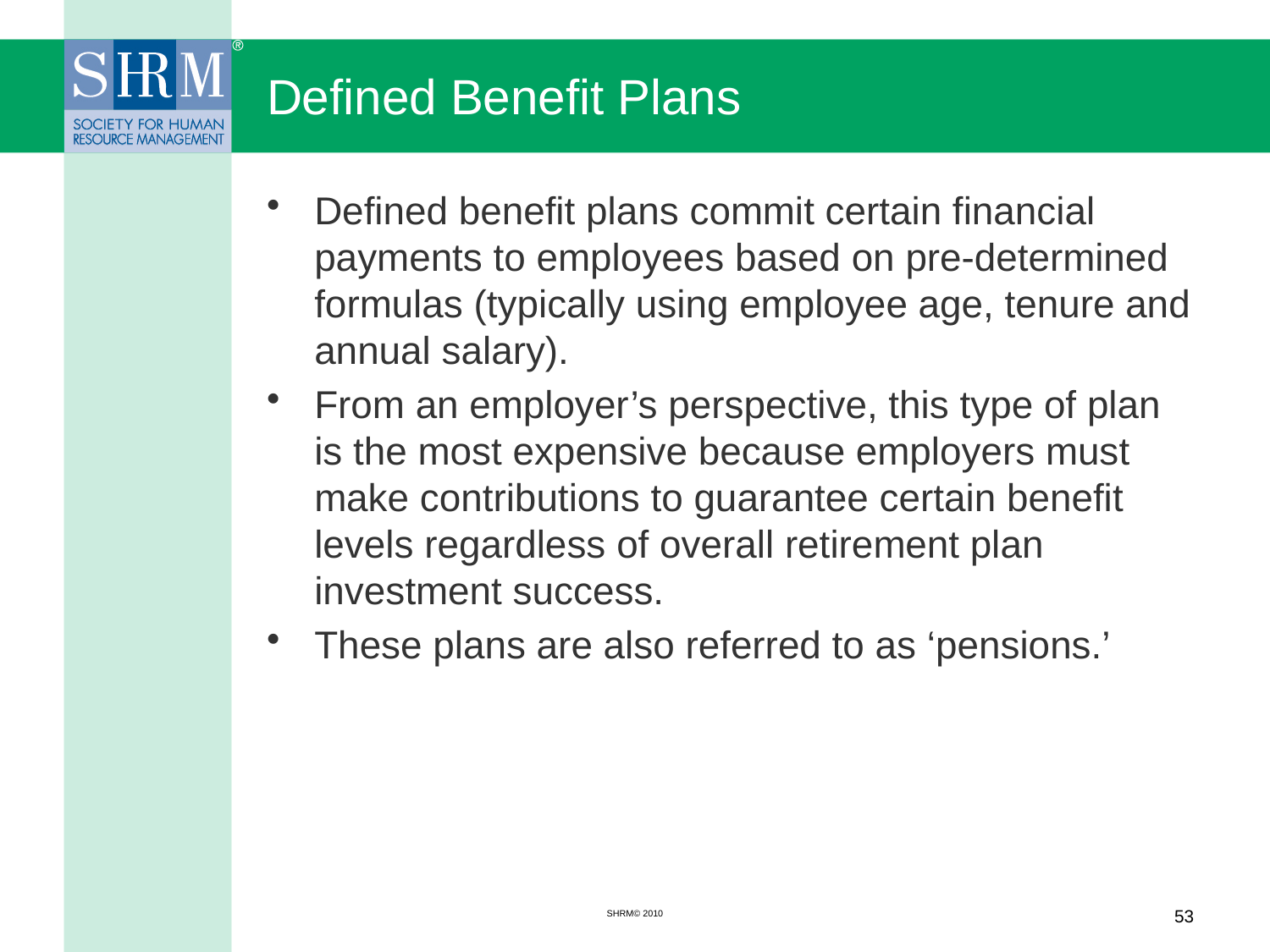

# Defined Benefit Plans
Defined benefit plans commit certain financial payments to employees based on pre-determined formulas (typically using employee age, tenure and annual salary).
From an employer’s perspective, this type of plan is the most expensive because employers must make contributions to guarantee certain benefit levels regardless of overall retirement plan investment success.
These plans are also referred to as ‘pensions.’
SHRM© 2010
53